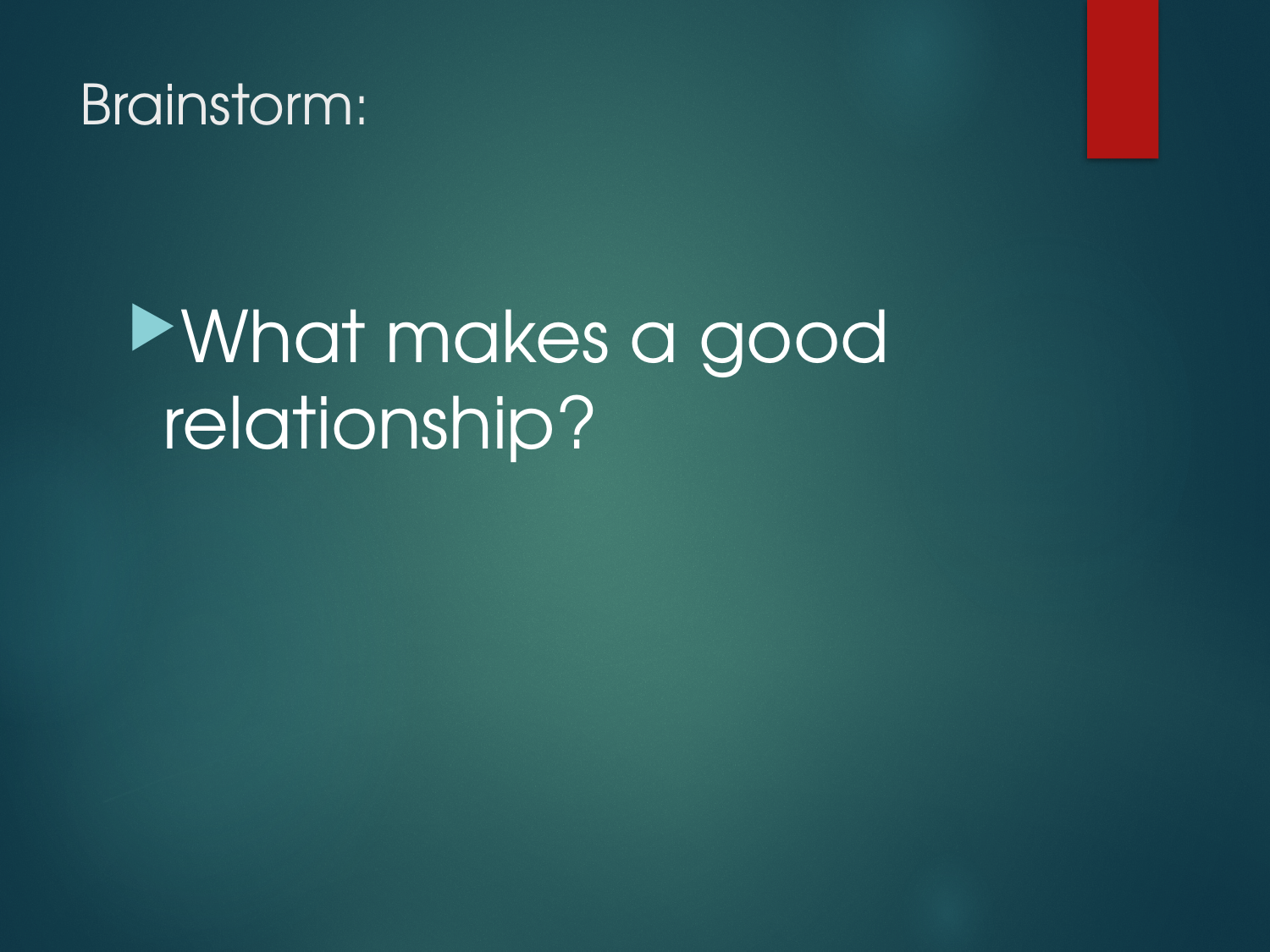

# Brainstorm:
What makes a good relationship?